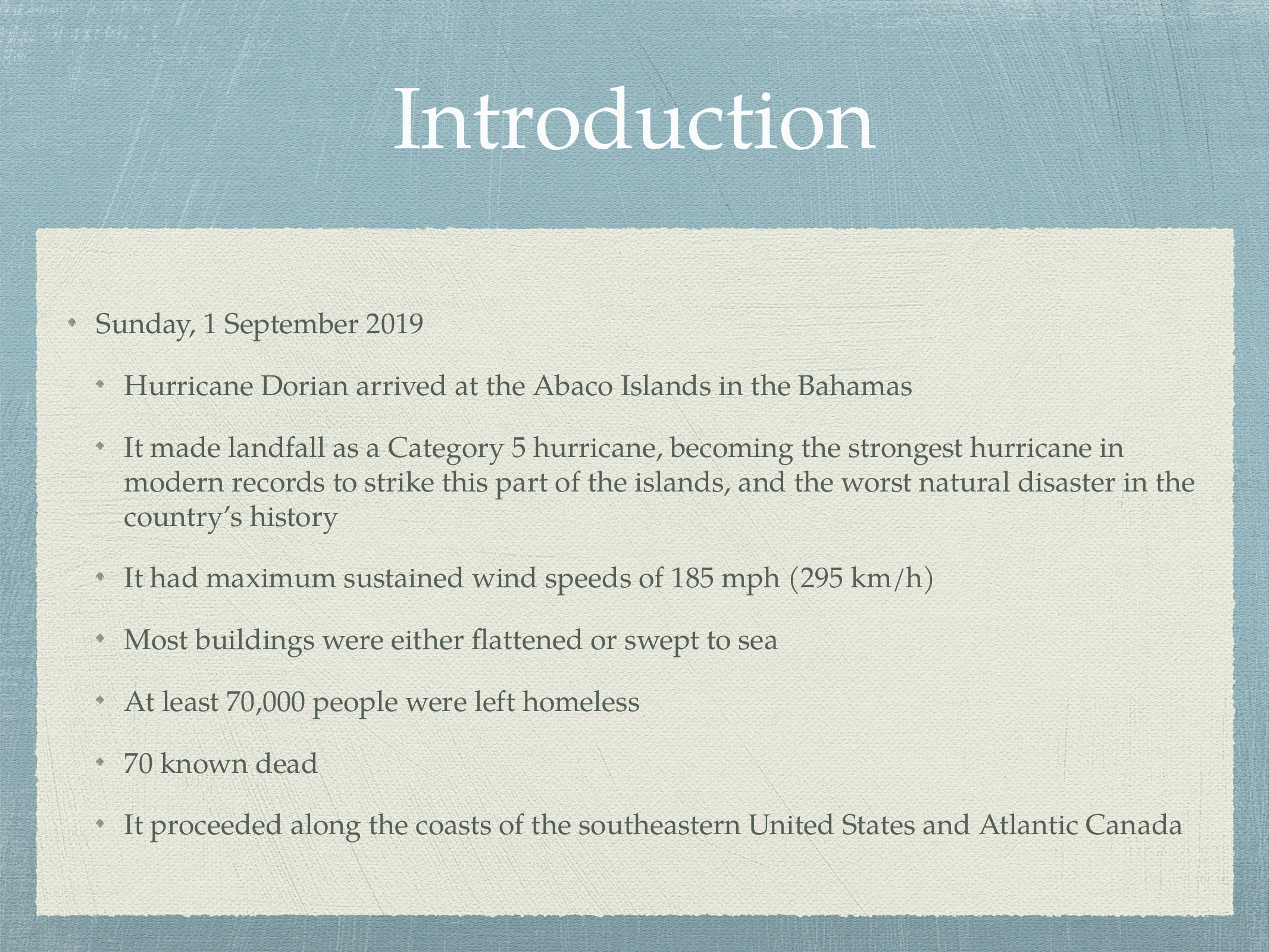

# Introduction
Sunday, 1 September 2019
Hurricane Dorian arrived at the Abaco Islands in the Bahamas
It made landfall as a Category 5 hurricane, becoming the strongest hurricane in modern records to strike this part of the islands, and the worst natural disaster in the country’s history
It had maximum sustained wind speeds of 185 mph (295 km/h)
Most buildings were either flattened or swept to sea
At least 70,000 people were left homeless
70 known dead
It proceeded along the coasts of the southeastern United States and Atlantic Canada